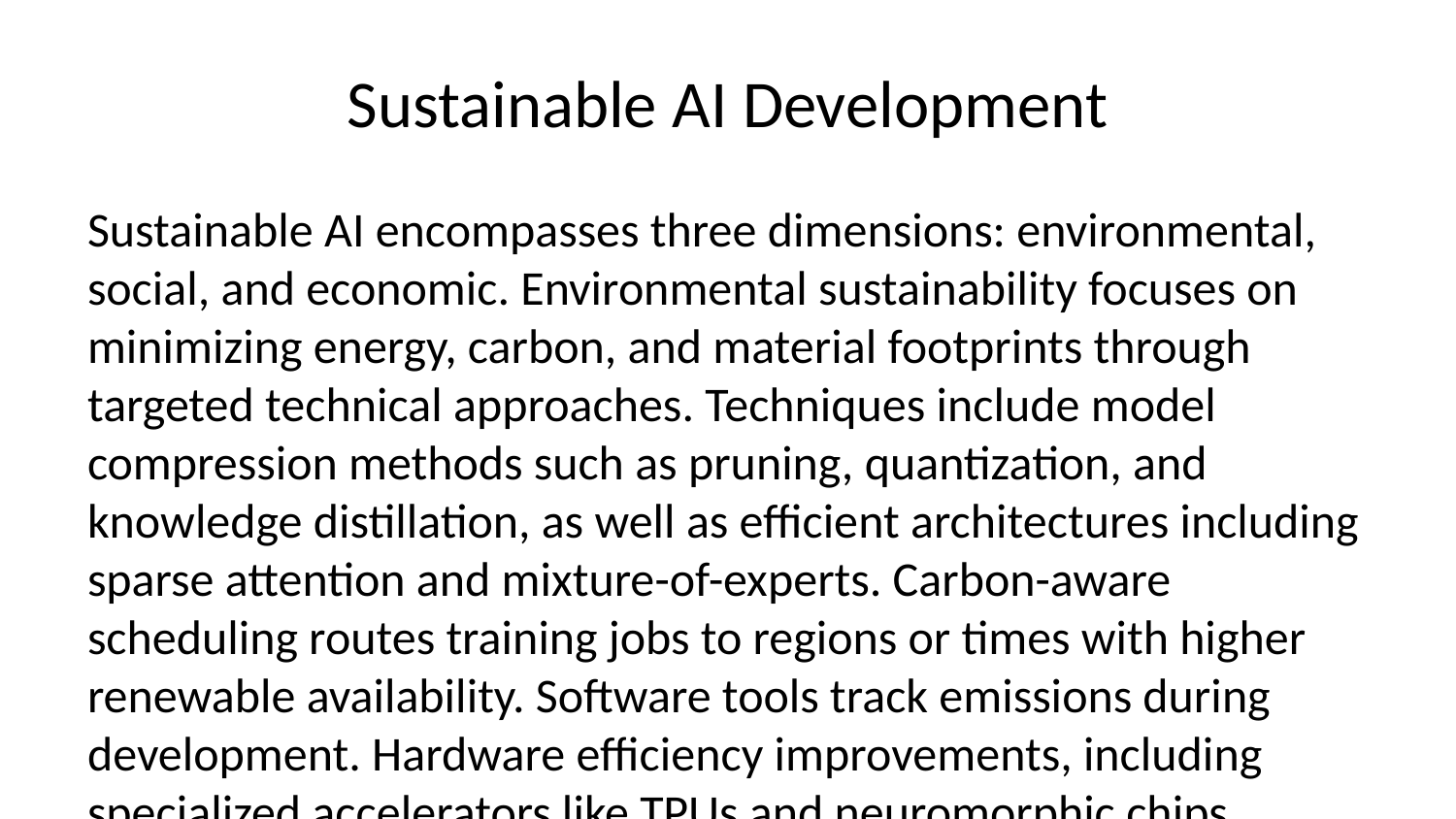

# Sustainable AI Development
Sustainable AI encompasses three dimensions: environmental, social, and economic. Environmental sustainability focuses on minimizing energy, carbon, and material footprints through targeted technical approaches. Techniques include model compression methods such as pruning, quantization, and knowledge distillation, as well as efficient architectures including sparse attention and mixture-of-experts. Carbon-aware scheduling routes training jobs to regions or times with higher renewable availability. Software tools track emissions during development. Hardware efficiency improvements, including specialized accelerators like TPUs and neuromorphic chips, further reduce per-operation energy costs.
Model Compression Techniques
Model compression reduces the size and computational requirements of AI models while preserving performance. Common methods are pruning, which removes redundant weights or connections, quantization, which lowers numerical precision, and knowledge distillation, which transfers knowledge from a large model to a smaller one.
Example
Applying pruning combined with knowledge distillation to the BERT model resulted in a 32.097 percent reduction in energy consumption while maintaining accuracy, precision, recall, and F1-score above 95.9 percent on a sentiment analysis task, as reported in a comparative analysis of model compression techniques for achieving carbon-efficient AI.
Efficient Architectures
Efficient architectures lower compute demands through structural innovations. Sparse attention mechanisms skip unnecessary token interactions, while mixture-of-experts layers activate only a subset of specialized sub-networks for each input.
Example
Mixture-of-experts architectures enable models to scale to trillions of parameters while activating only a small fraction during inference. This approach achieves comparable quality to dense models with substantially lower training and inference costs, with the Switch Transformer demonstrating up to 7 times faster pretraining for equivalent quality, as detailed in a comprehensive survey of mixture-of-experts algorithms.
Carbon-Aware Scheduling
Carbon-aware scheduling dynamically shifts flexible AI workloads to times or locations where electricity has lower carbon intensity, often aligned with peaks in renewable generation.
Example
Carbon-aware scheduling algorithms that use grid forecasts and renewable availability can reduce carbon emissions and energy costs by 5-10 percent for flexible AI workloads, with greater gains during periods of high renewable output, according to simulations of carbon-aware scheduling for AI data center workloads.
Emission Tracking Tools
Emission tracking tools integrate directly into development workflows to measure and report the carbon footprint of code execution in real time.
Example
CodeCarbon is an open-source Python library that tracks energy consumption of CPU, GPU, and RAM during model training or inference and converts these measurements into estimated CO2 emissions based on the local electricity grid intensity, as described on the official CodeCarbon project site.
Hardware Efficiency Improvements
Specialized hardware accelerators optimize energy use for AI workloads. Tensor Processing Units (TPUs) and neuromorphic chips provide higher performance per watt compared with general-purpose GPUs for targeted tasks.
Example
Google TPUs achieved a 3x improvement in carbon-efficiency of AI workloads from the TPU v4 generation to Trillium through hardware design advances, with operational electricity emissions forming the majority of lifecycle impact, according to Google’s sustainability study on TPU hardware.